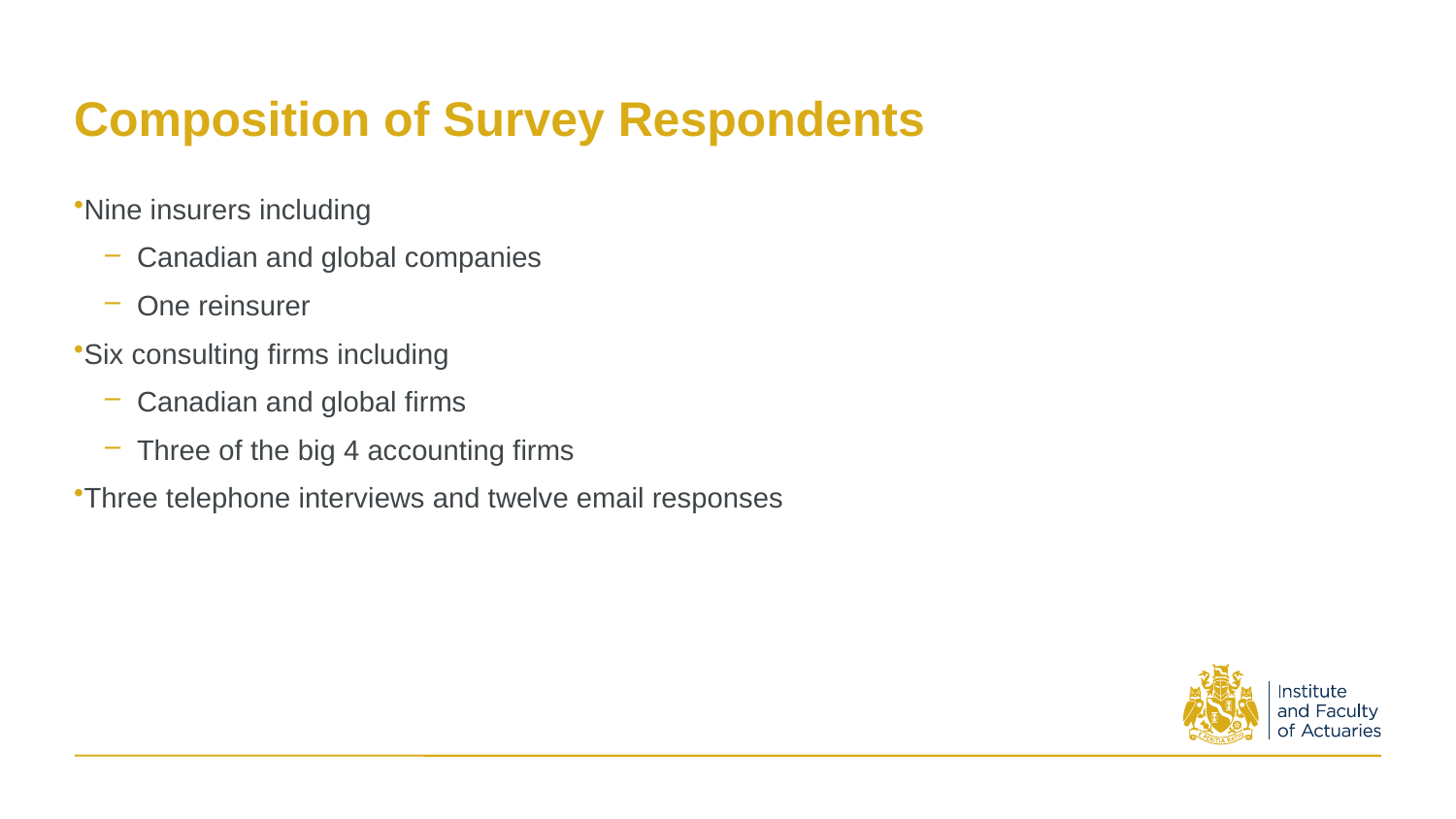

# Composition of Survey Respondents
Nine insurers including
Canadian and global companies
One reinsurer
Six consulting firms including
Canadian and global firms
Three of the big 4 accounting firms
Three telephone interviews and twelve email responses